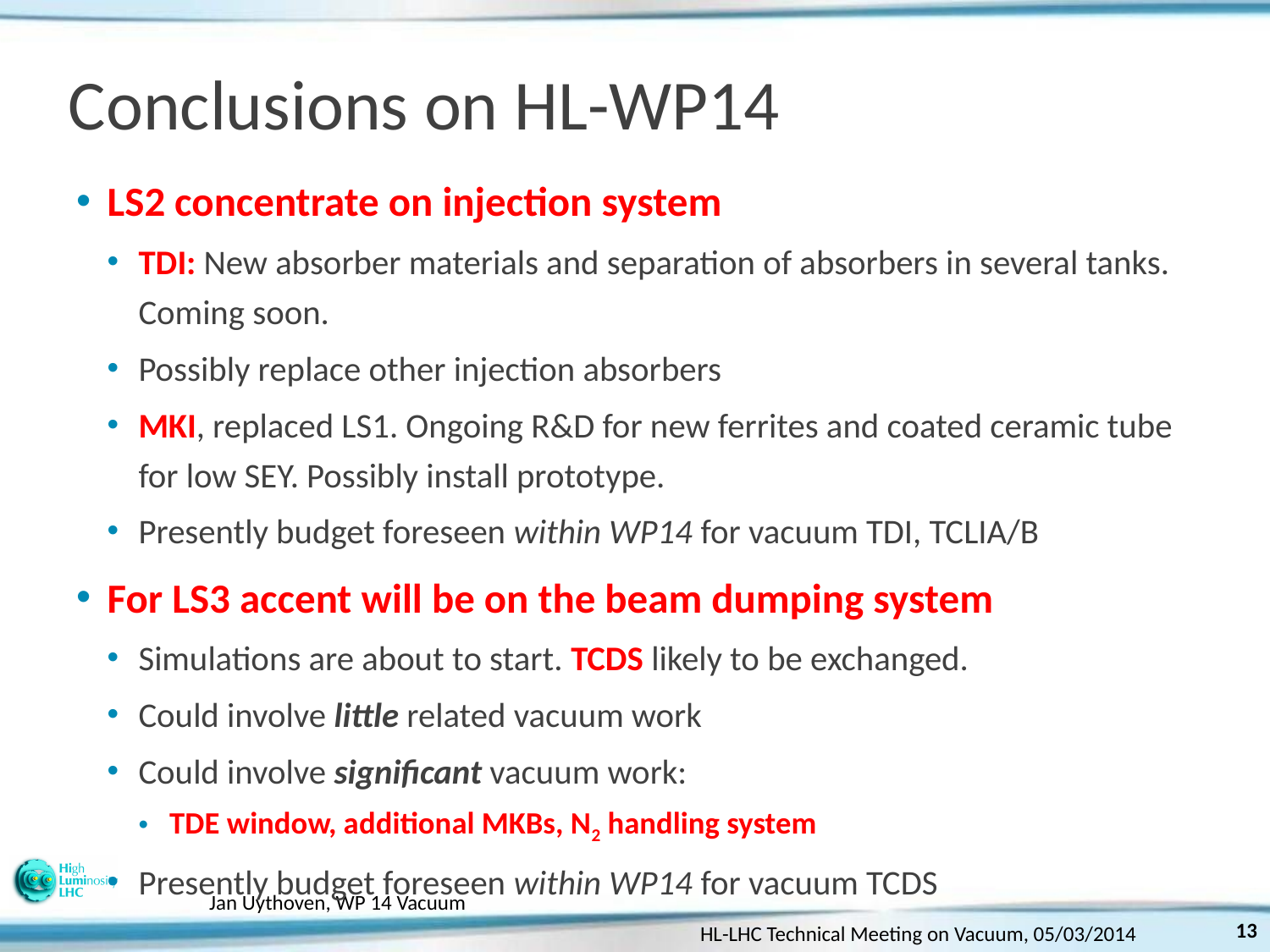

# Conclusions on HL-WP14
LS2 concentrate on injection system
TDI: New absorber materials and separation of absorbers in several tanks. Coming soon.
Possibly replace other injection absorbers
MKI, replaced LS1. Ongoing R&D for new ferrites and coated ceramic tube for low SEY. Possibly install prototype.
Presently budget foreseen within WP14 for vacuum TDI, TCLIA/B
For LS3 accent will be on the beam dumping system
Simulations are about to start. TCDS likely to be exchanged.
Could involve little related vacuum work
Could involve significant vacuum work:
TDE window, additional MKBs, N2 handling system
Presently budget foreseen within WP14 for vacuum TCDS
Jan Uythoven, WP 14 Vacuum
13